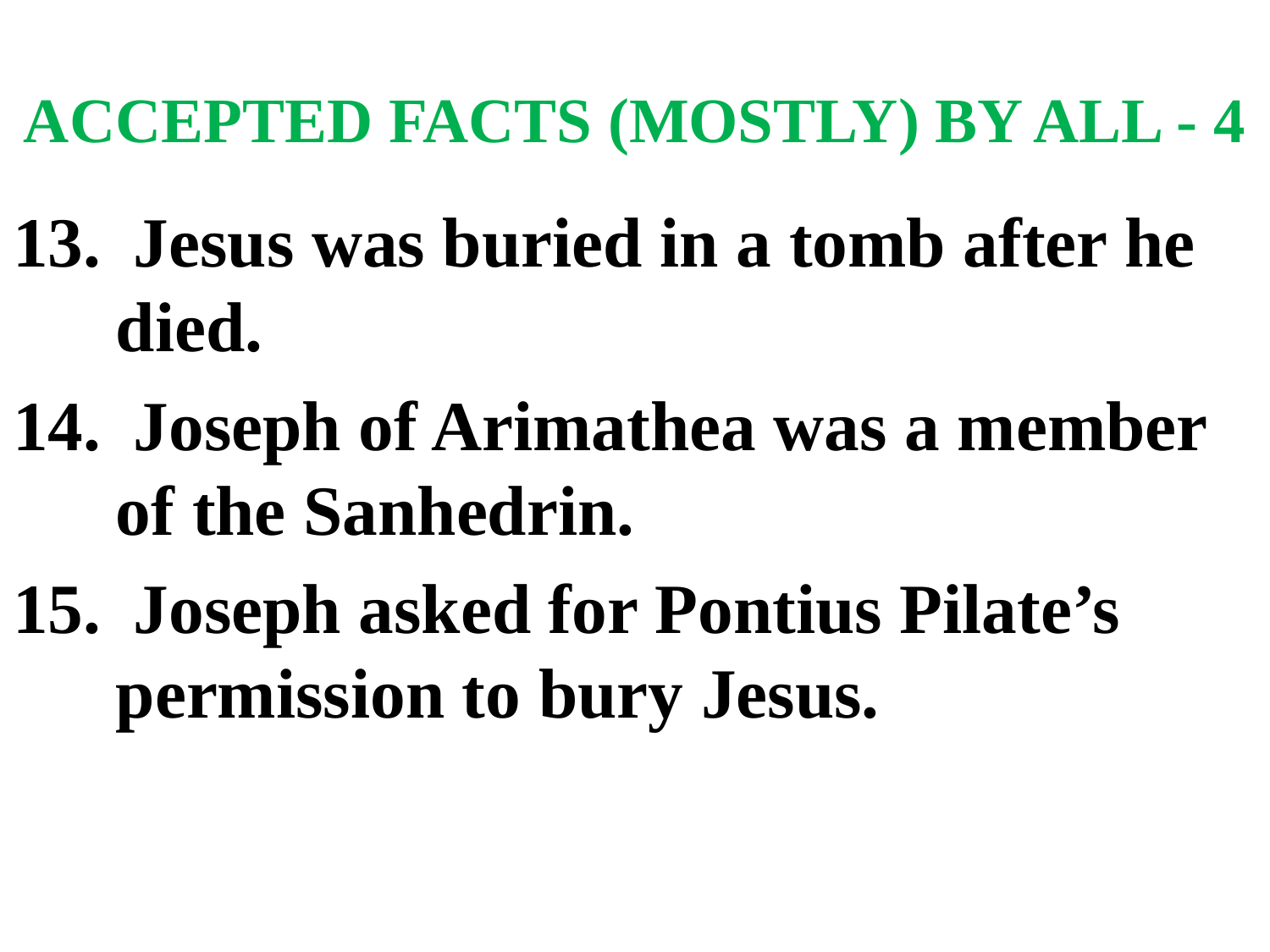

# ACCEPTED FACTS (MOSTLY) BY ALL - 4
 Jesus was buried in a tomb after he died.
 Joseph of Arimathea was a member of the Sanhedrin.
 Joseph asked for Pontius Pilate’s permission to bury Jesus.